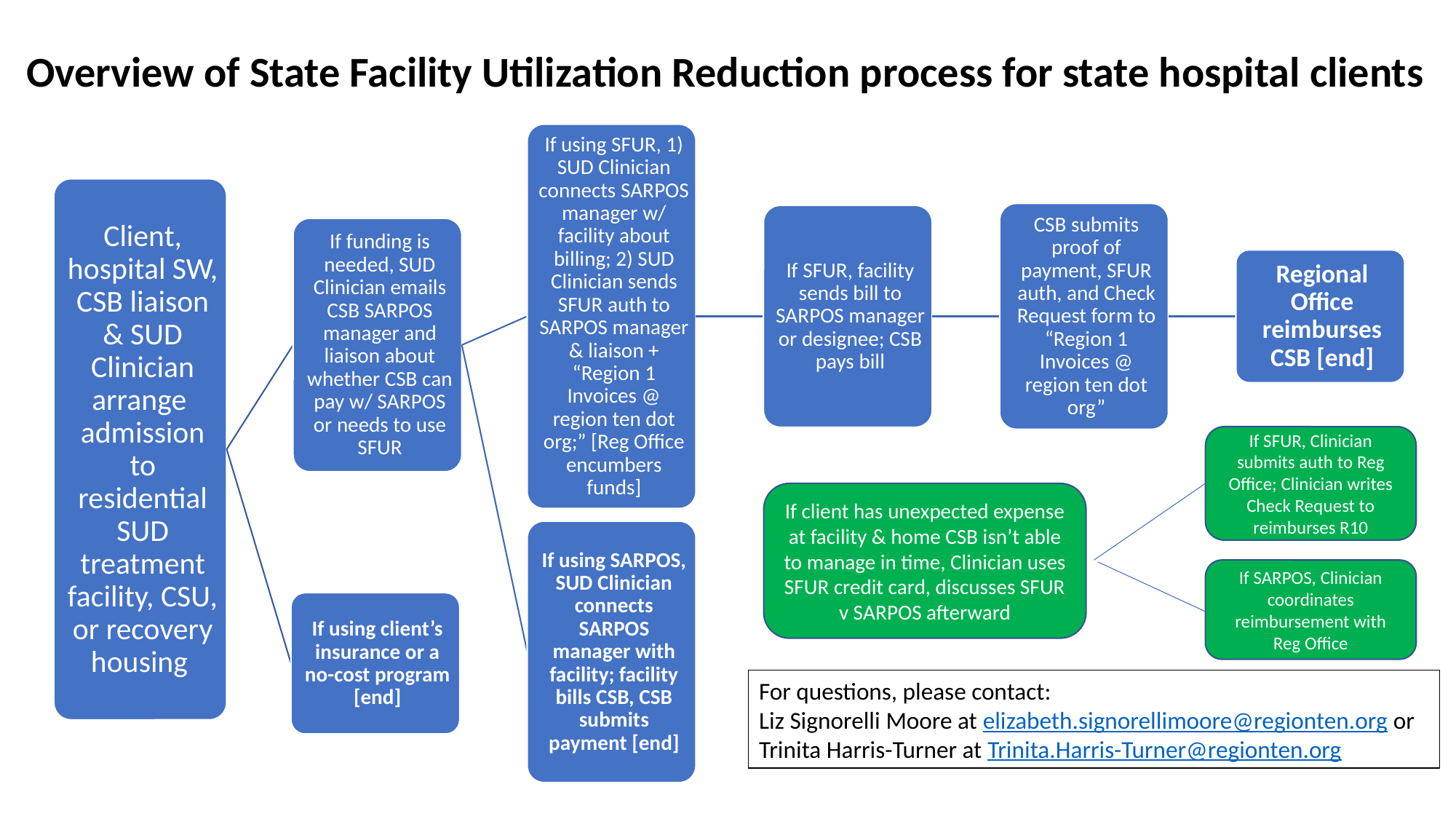

Overview of State Facility Utilization Reduction process for state hospital clients
Client, hospital SW, CSB liaison & SUD Clinician arrange  admission to residential SUD treatment facility, CSU, or recovery housing

If funding is needed, SUD Clinician emails CSB SARPOS manager and liaison about whether CSB can pay w/ SARPOS or needs to use SFUR

If using SFUR, 1) SUD Clinician connects SARPOS manager w/ facility about billing; 2) SUD Clinician sends SFUR auth to SARPOS manager & liaison + “Region 1 Invoices @ region ten dot org;” [Reg Office encumbers funds]

If SFUR, facility sends bill to SARPOS manager or designee; CSB pays bill

CSB submits proof of payment, SFUR auth, and Check Request form to “Region 1 Invoices @ region ten dot org”

Regional Office reimburses CSB [end]

If using SARPOS, SUD Clinician connects SARPOS manager with facility; facility bills CSB, CSB submits payment [end]

If using client’s insurance or a no-cost program [end]
If SFUR, Clinician submits auth to Reg Office; Clinician writes Check Request to reimburses R10
If client has unexpected expense at facility & home CSB isn’t able to manage in time, Clinician uses SFUR credit card, discusses SFUR v SARPOS afterward
If SARPOS, Clinician coordinates reimbursement with Reg Office
For questions, please contact:
Liz Signorelli Moore at elizabeth.signorellimoore@regionten.org or Trinita Harris-Turner at Trinita.Harris-Turner@regionten.org